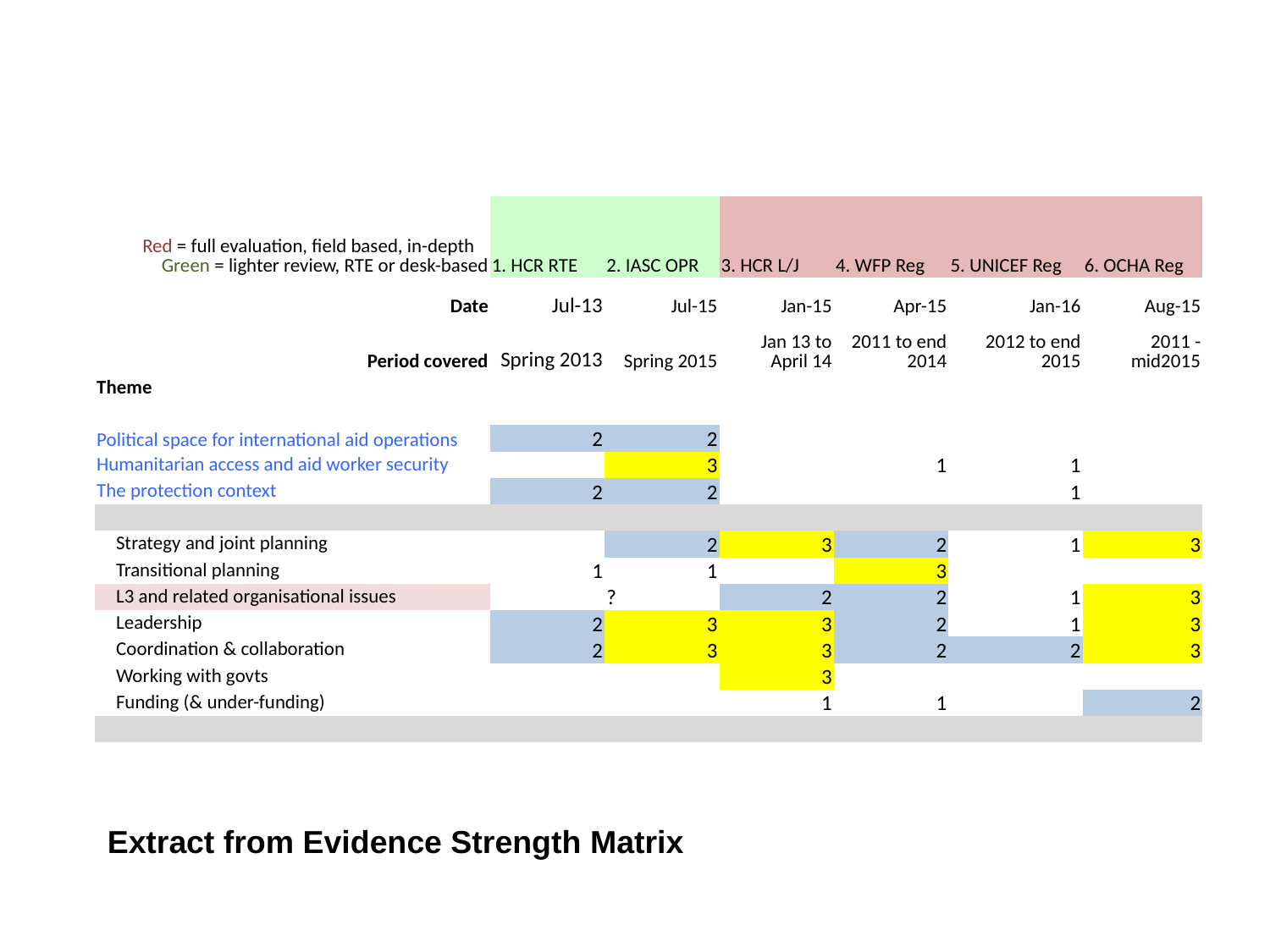

| Red = full evaluation, field based, in-depth Green = lighter review, RTE or desk-based | 1. HCR RTE | 2. IASC OPR | 3. HCR L/J | 4. WFP Reg | 5. UNICEF Reg | 6. OCHA Reg |
| --- | --- | --- | --- | --- | --- | --- |
| Date | Jul-13 | Jul-15 | Jan-15 | Apr-15 | Jan-16 | Aug-15 |
| Period covered | Spring 2013 | Spring 2015 | Jan 13 to April 14 | 2011 to end 2014 | 2012 to end 2015 | 2011 - mid2015 |
| Theme |  |  |  |  |  |  |
|  |  |  |  |  |  |  |
| Political space for international aid operations | 2 | 2 |  |  |  |  |
| Humanitarian access and aid worker security |  | 3 |  | 1 | 1 |  |
| The protection context | 2 | 2 |  |  | 1 |  |
|  |  |  |  |  |  |  |
| Strategy and joint planning |  | 2 | 3 | 2 | 1 | 3 |
| Transitional planning | 1 | 1 |  | 3 |  |  |
| L3 and related organisational issues |  | ? | 2 | 2 | 1 | 3 |
| Leadership | 2 | 3 | 3 | 2 | 1 | 3 |
| Coordination & collaboration | 2 | 3 | 3 | 2 | 2 | 3 |
| Working with govts |  |  | 3 |  |  |  |
| Funding (& under-funding) |  |  | 1 | 1 |  | 2 |
|  |  |  |  |  |  |  |
Extract from Evidence Strength Matrix